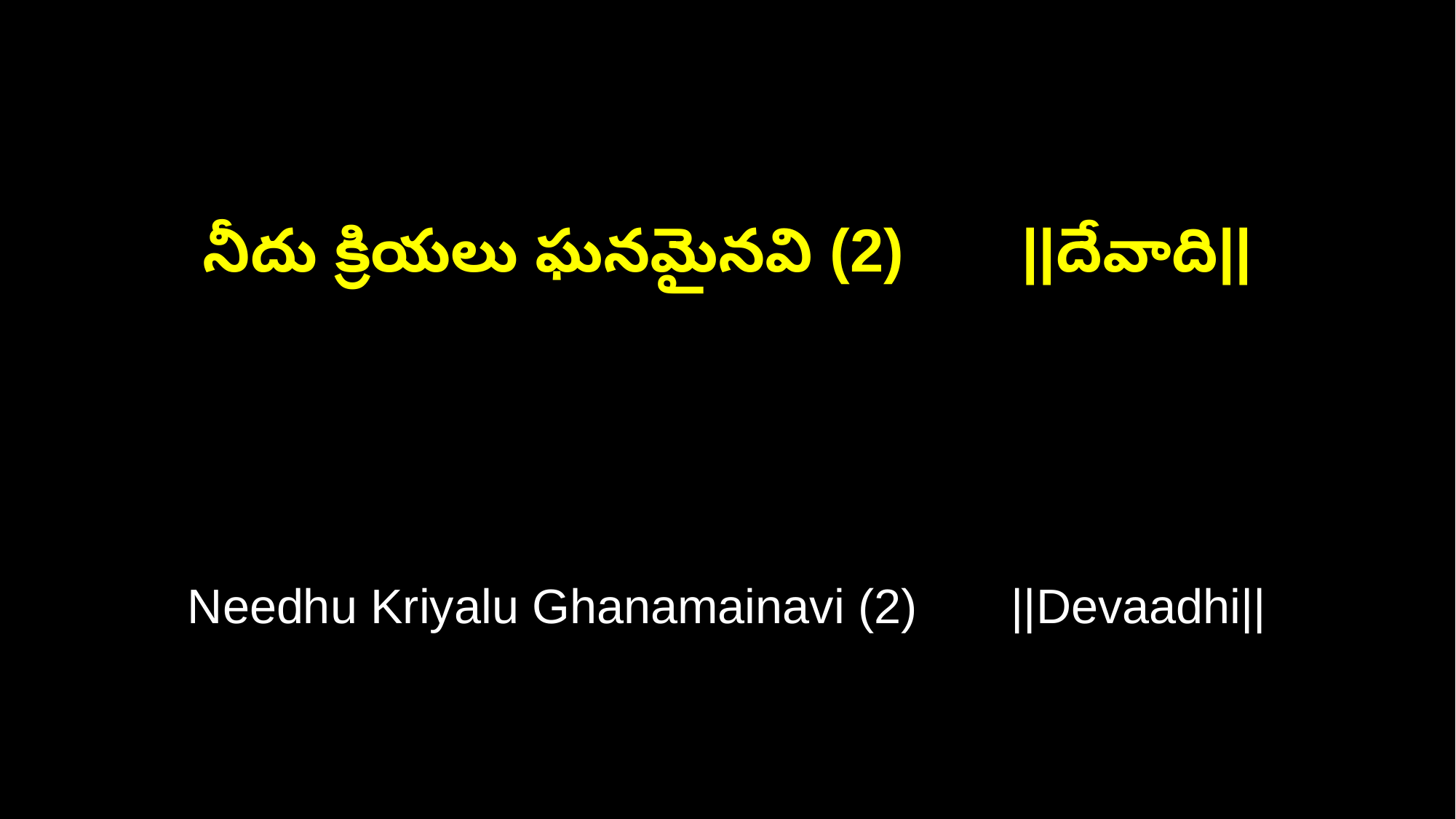

నీదు క్రియలు ఘనమైనవి (2)       ||దేవాది||
Needhu Kriyalu Ghanamainavi (2)       ||Devaadhi||